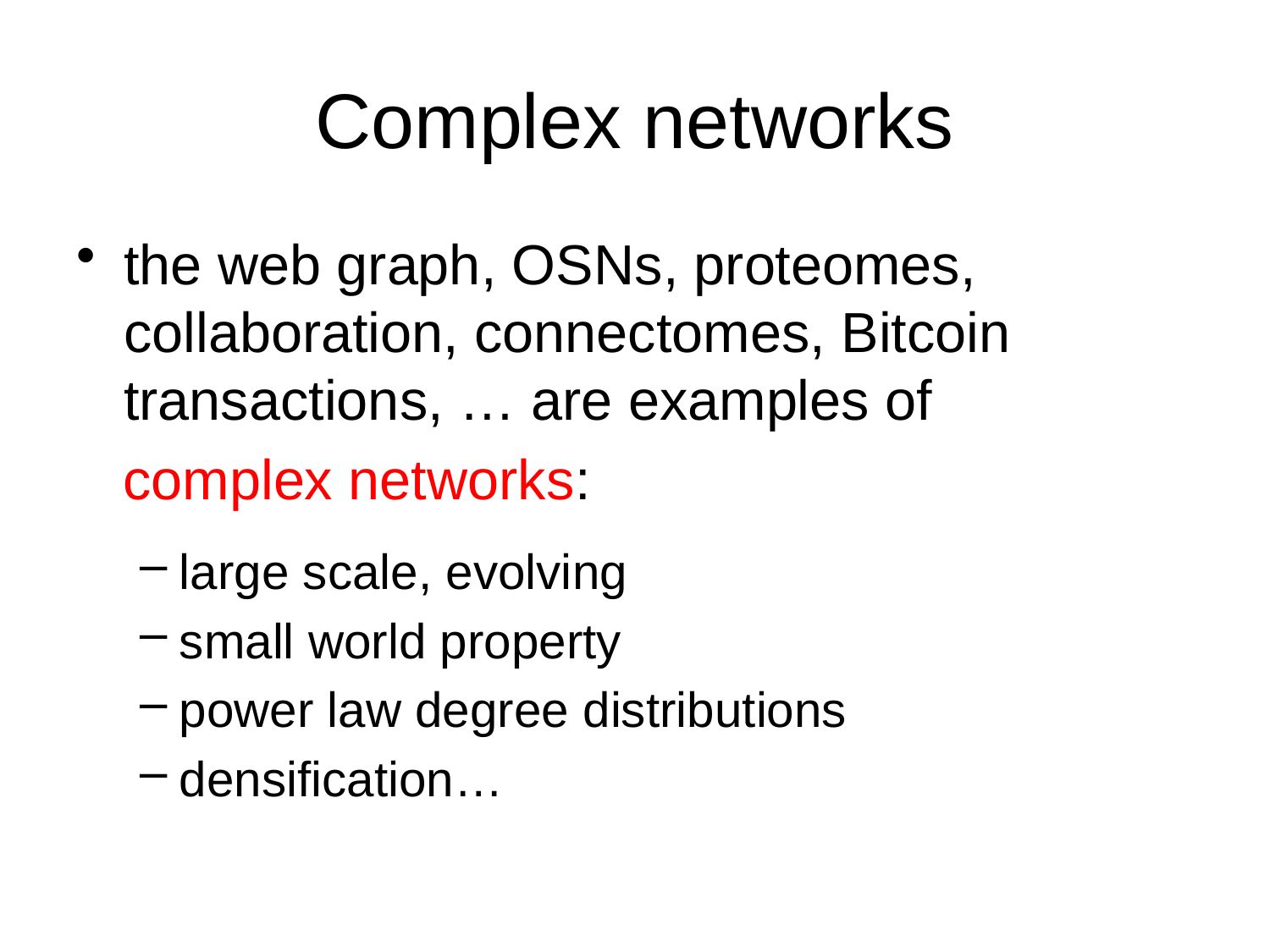

# Complex networks
the web graph, OSNs, proteomes, collaboration, connectomes, Bitcoin transactions, … are examples of
   complex networks:

large scale, evolving
small world property
power law degree distributions
densification…